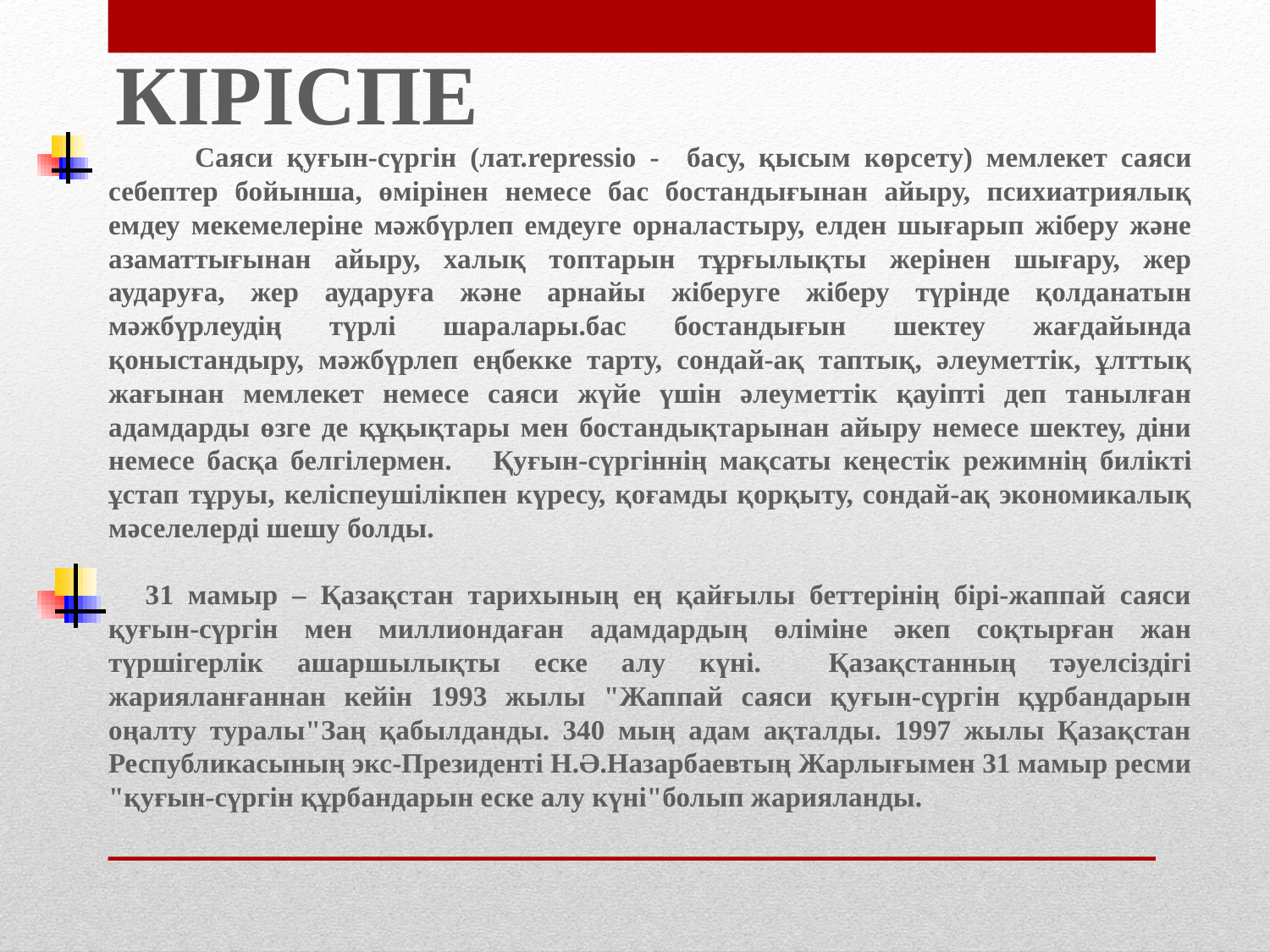

# КІРІСПЕ
       Саяси қуғын-сүргін (лат.repressio -  басу, қысым көрсету) мемлекет саяси себептер бойынша, өмірінен немесе бас бостандығынан айыру, психиатриялық емдеу мекемелеріне мәжбүрлеп емдеуге орналастыру, елден шығарып жіберу және азаматтығынан айыру, халық топтарын тұрғылықты жерінен шығару, жер аударуға, жер аударуға және арнайы жіберуге жіберу түрінде қолданатын мәжбүрлеудің түрлі шаралары.бас бостандығын шектеу жағдайында қоныстандыру, мәжбүрлеп еңбекке тарту, сондай-ақ таптық, әлеуметтік, ұлттық жағынан мемлекет немесе саяси жүйе үшін әлеуметтік қауіпті деп танылған адамдарды өзге де құқықтары мен бостандықтарынан айыру немесе шектеу, діни немесе басқа белгілермен. 	Қуғын-сүргіннің мақсаты кеңестік режимнің билікті ұстап тұруы, келіспеушілікпен күресу, қоғамды қорқыту, сондай-ақ экономикалық мәселелерді шешу болды.

	31 мамыр – Қазақстан тарихының ең қайғылы беттерінің бірі-жаппай саяси қуғын-сүргін мен миллиондаған адамдардың өліміне әкеп соқтырған жан түршігерлік ашаршылықты еске алу күні.  Қазақстанның тәуелсіздігі жарияланғаннан кейін 1993 жылы "Жаппай саяси қуғын-сүргін құрбандарын оңалту туралы"Заң қабылданды. 340 мың адам ақталды. 1997 жылы Қазақстан Республикасының экс-Президенті Н.Ә.Назарбаевтың Жарлығымен 31 мамыр ресми "қуғын-сүргін құрбандарын еске алу күні"болып жарияланды.